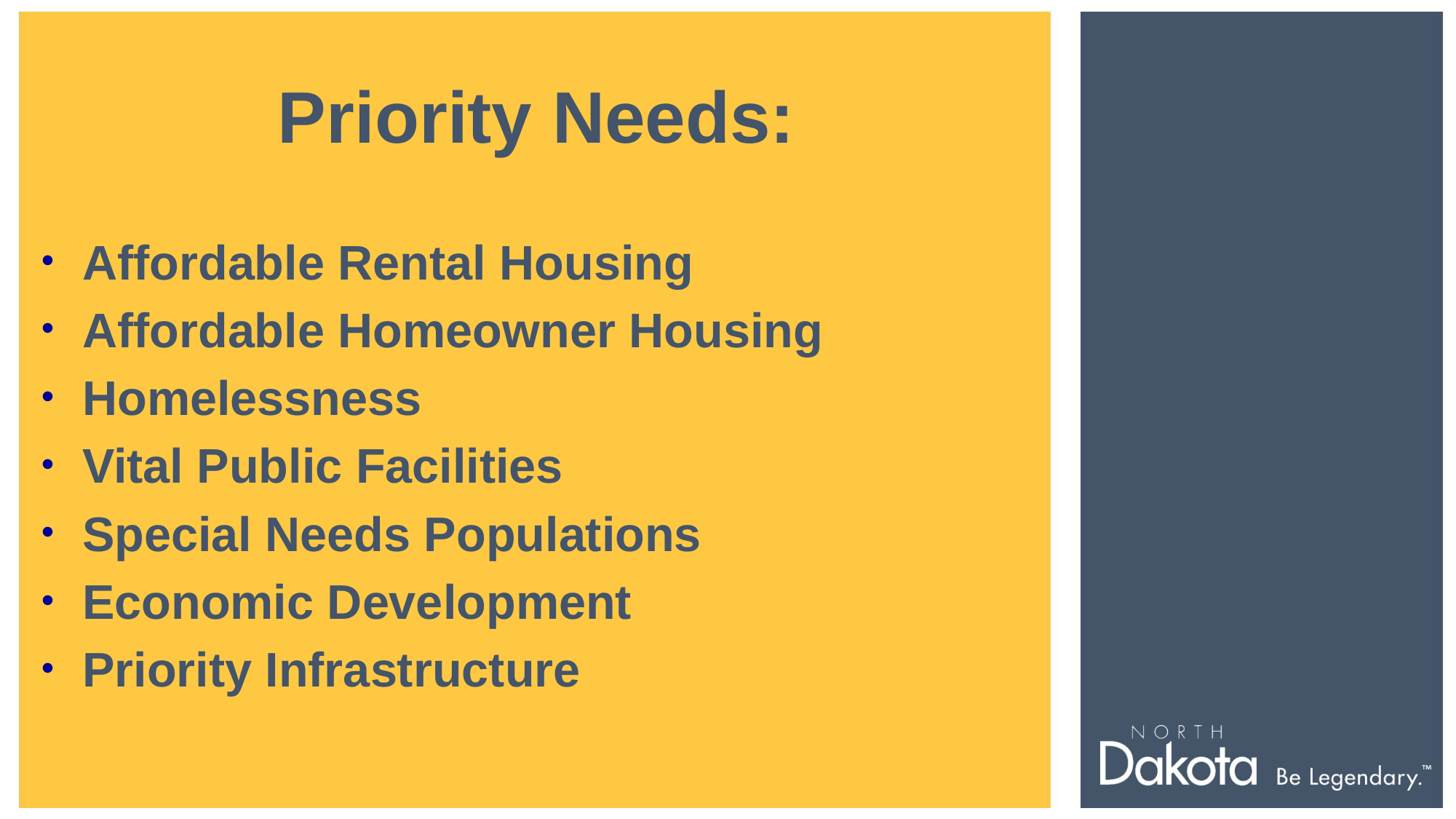

Priority Needs:

Affordable Rental Housing
Affordable Homeowner Housing
Homelessness
Vital Public Facilities
Special Needs Populations
Economic Development
Priority Infrastructure